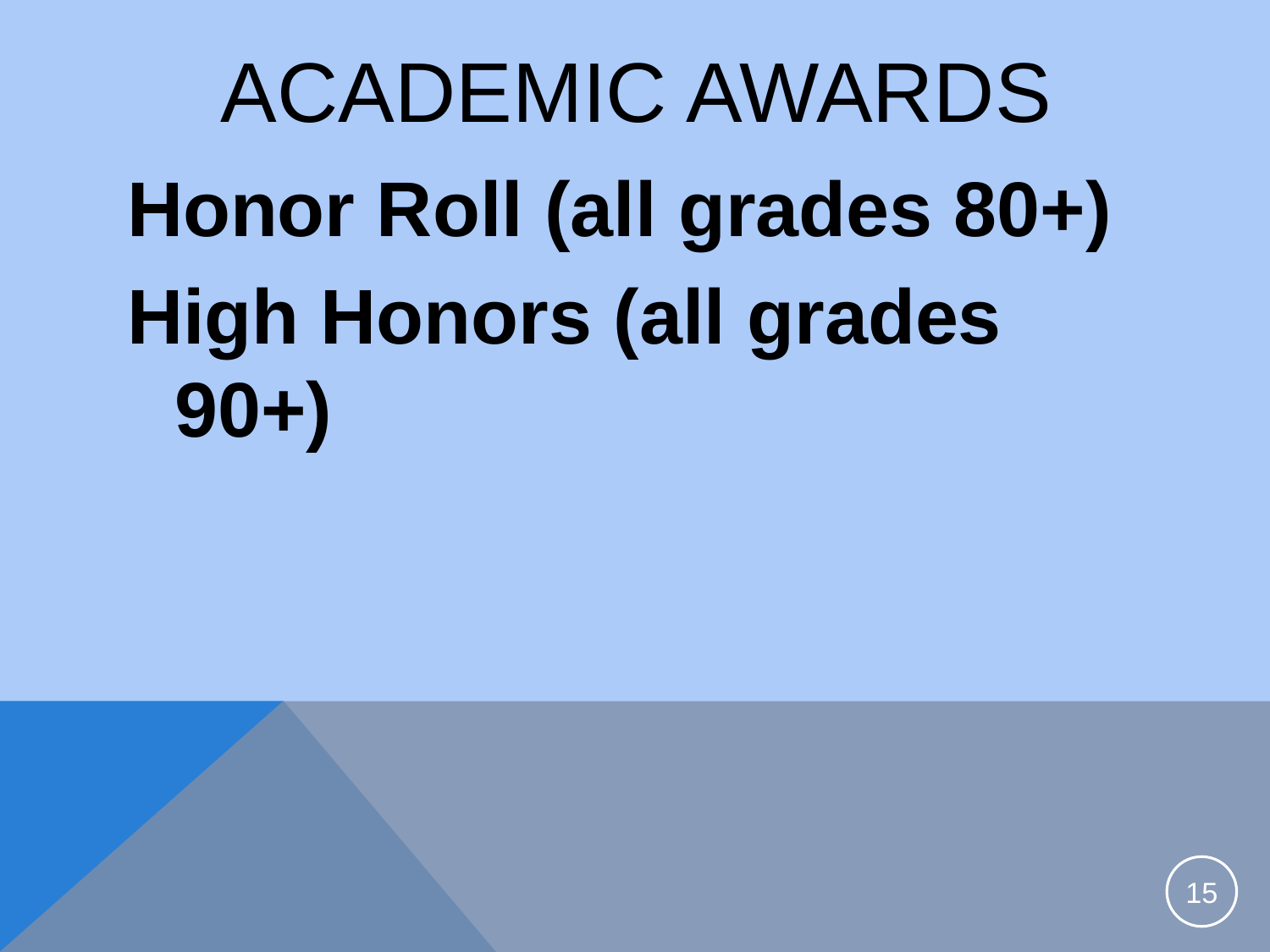

# Academic AWARDS
Honor Roll (all grades 80+)
High Honors (all grades 90+)

15